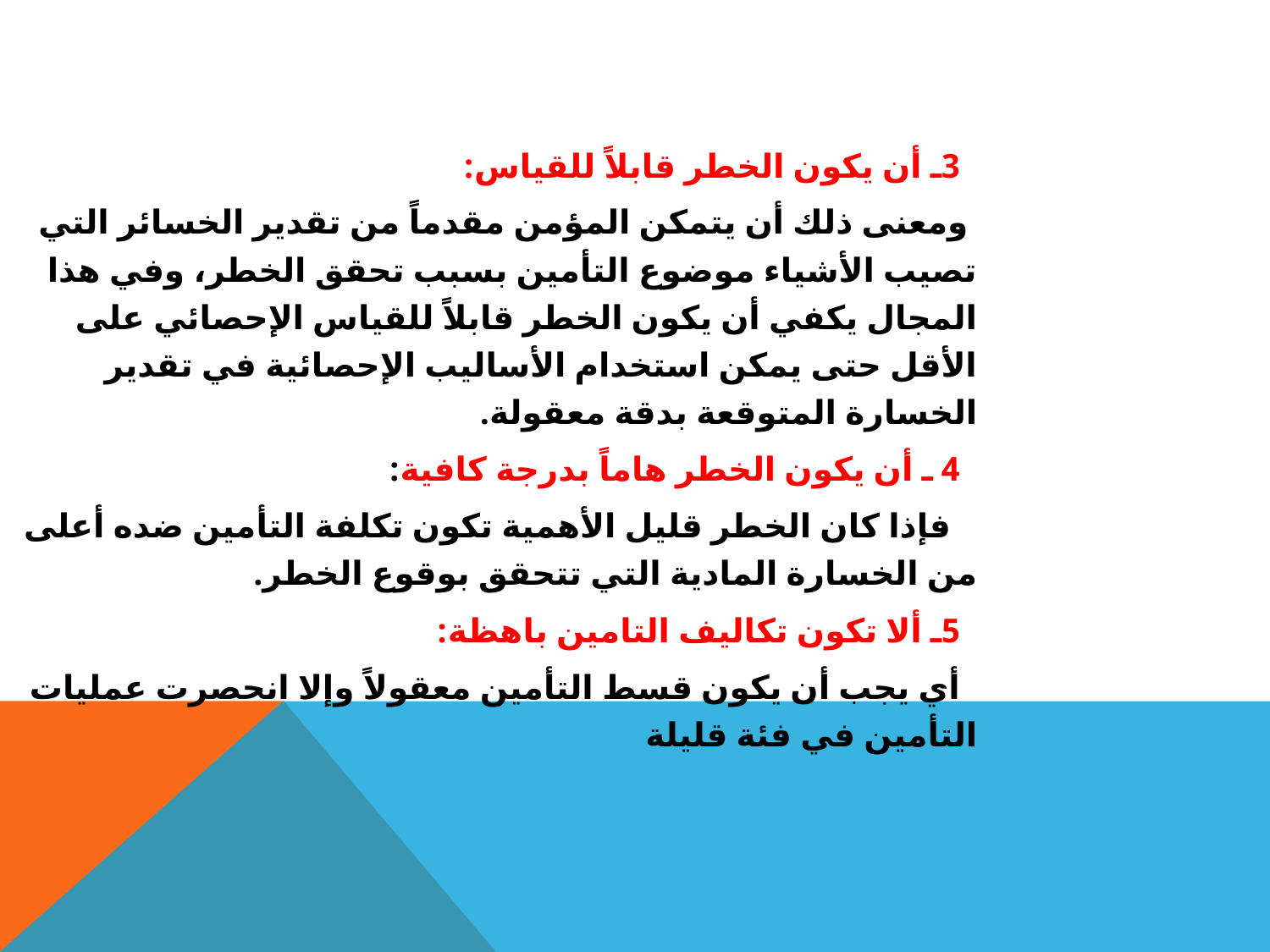

3ـ أن يكون الخطر قابلاً للقياس:
 ومعنى ذلك أن يتمكن المؤمن مقدماً من تقدير الخسائر التي تصيب الأشياء موضوع التأمين بسبب تحقق الخطر، وفي هذا المجال يكفي أن يكون الخطر قابلاً للقياس الإحصائي على الأقل حتى يمكن استخدام الأساليب الإحصائية في تقدير الخسارة المتوقعة بدقة معقولة.
  4 ـ أن يكون الخطر هاماً بدرجة كافية:
   فإذا كان الخطر قليل الأهمية تكون تكلفة التأمين ضده أعلى من الخسارة المادية التي تتحقق بوقوع الخطر.
  5ـ ألا تكون تكاليف التامين باهظة:
  أي يجب أن يكون قسط التأمين معقولاً وإلا انحصرت عمليات التأمين في فئة قليلة